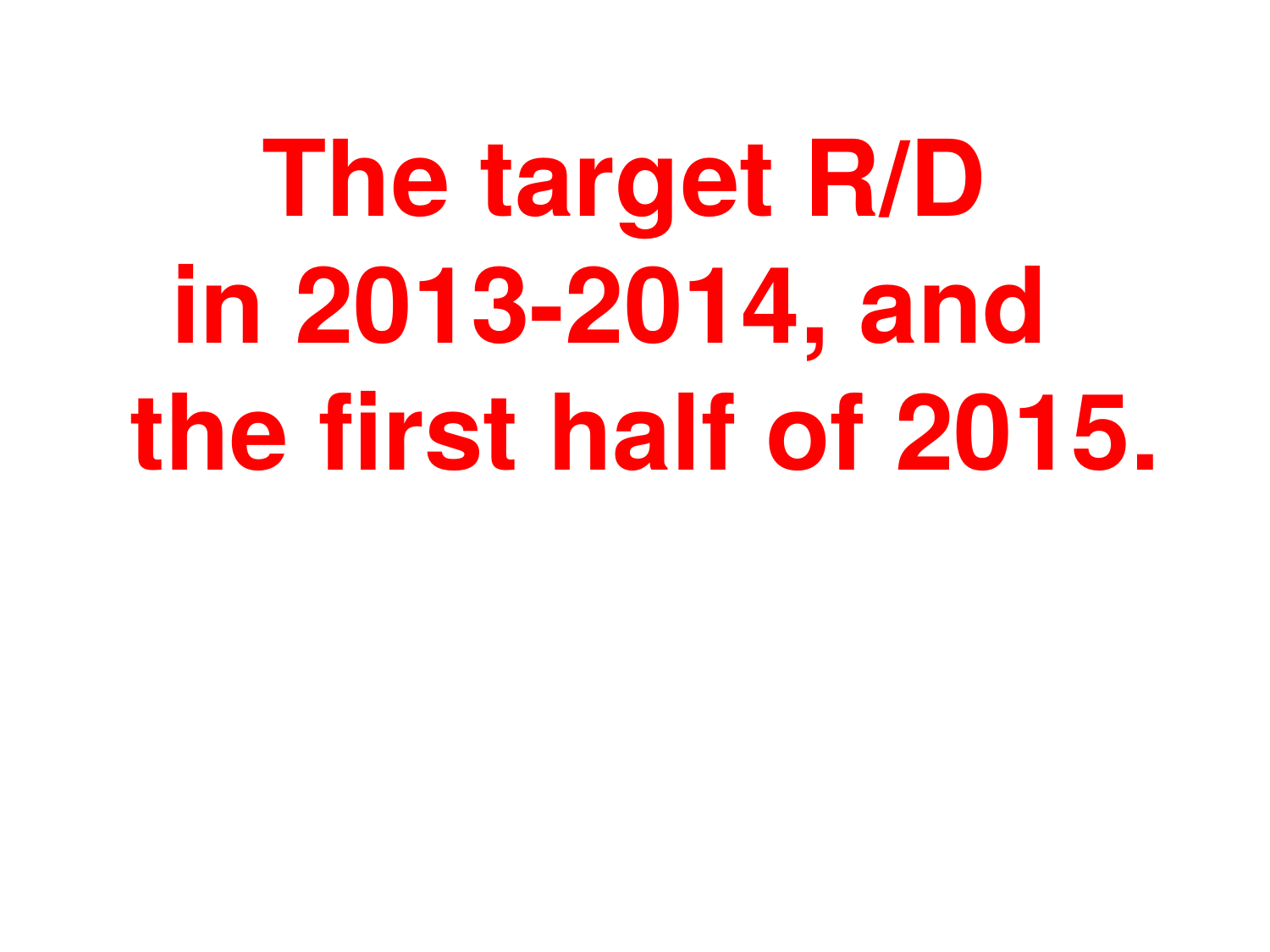

The target R/D
in 2013-2014, and
    the first half of 2015.